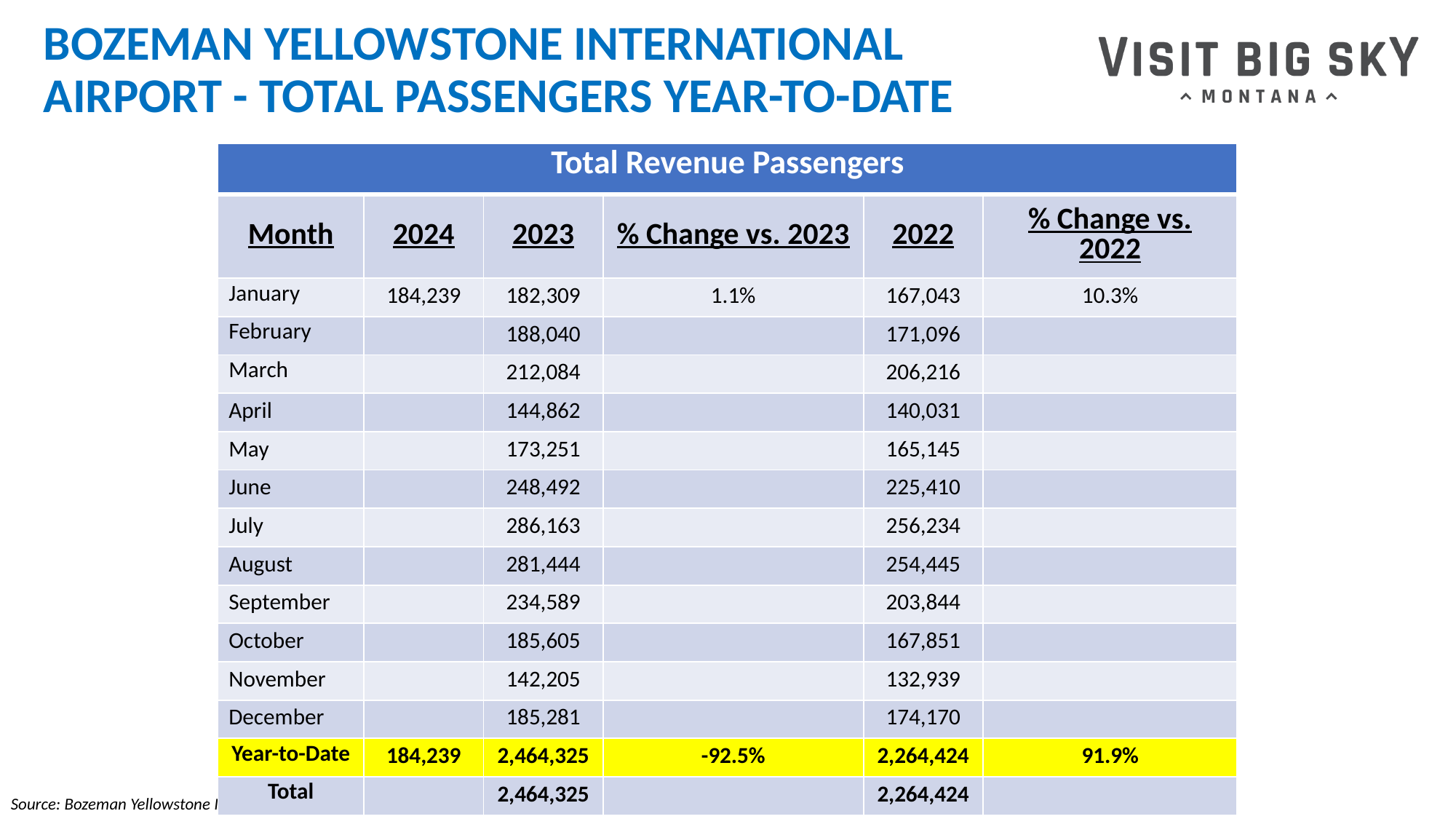

# BOZEMAN YELLOWSTONE INTERNATIONAL   AIRPORT - TOTAL PASSENGERS YEAR-TO-DATE
| Total Revenue Passengers | Total Revenue Passengers |  |  |  |  |
| --- | --- | --- | --- | --- | --- |
| Month | 2024 | 2023 | % Change vs. 2023 | 2022 | % Change vs. 2022 |
| January | 184,239 | 182,309 | 1.1% | 167,043 | 10.3% |
| February |  | 188,040 |  | 171,096 |  |
| March |  | 212,084 |  | 206,216 |  |
| April |  | 144,862 |  | 140,031 |  |
| May |  | 173,251 |  | 165,145 |  |
| June |  | 248,492 |  | 225,410 |  |
| July |  | 286,163 |  | 256,234 |  |
| August |  | 281,444 |  | 254,445 |  |
| September |  | 234,589 |  | 203,844 |  |
| October |  | 185,605 |  | 167,851 |  |
| November |  | 142,205 |  | 132,939 |  |
| December |  | 185,281 |  | 174,170 |  |
| Year-to-Date | 184,239 | 2,464,325 | -92.5% | 2,264,424 | 91.9% |
| Total |  | 2,464,325 |  | 2,264,424 |  |
Source: Bozeman Yellowstone International Airport